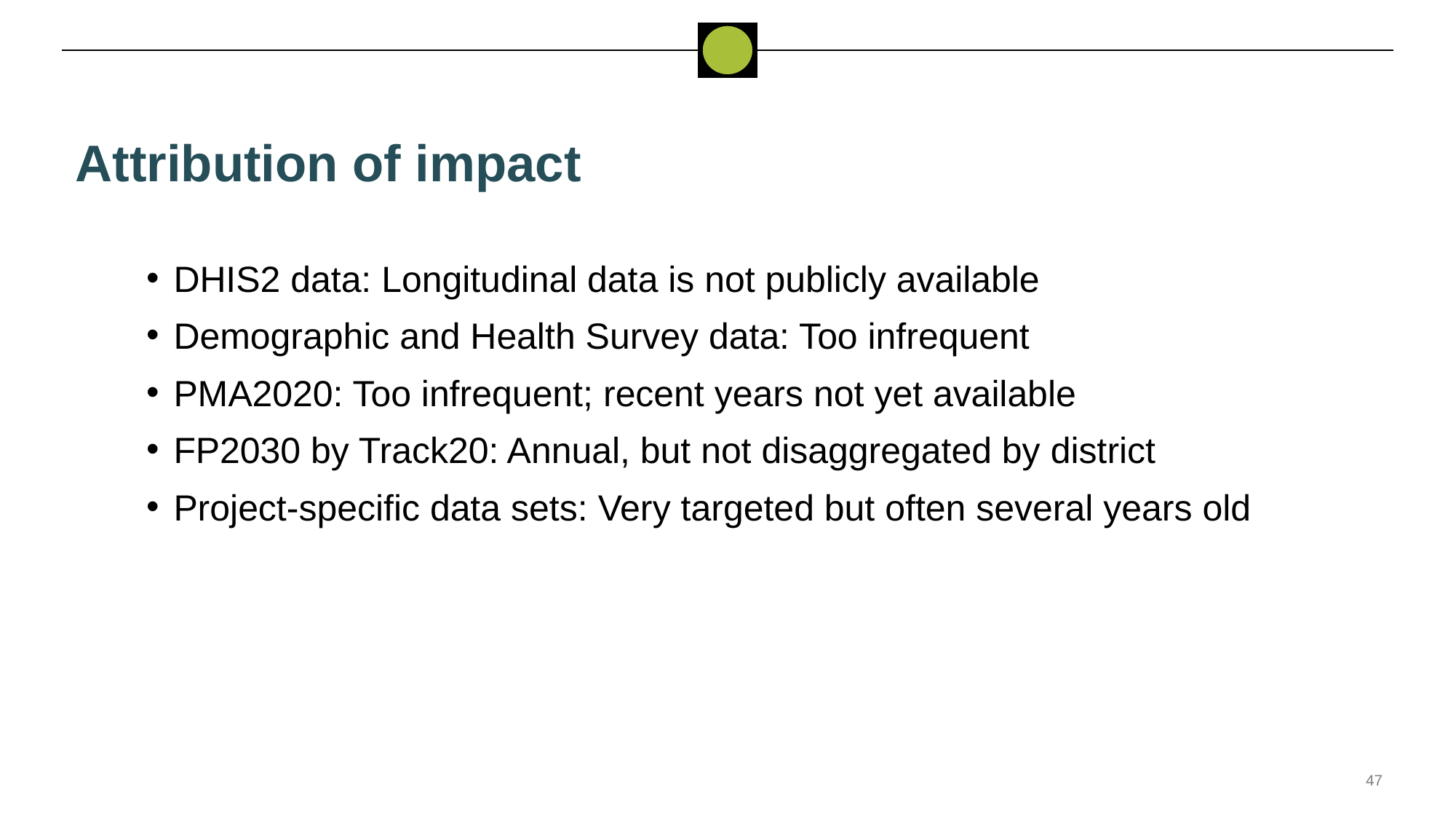

# Attribution of impact
DHIS2 data: Longitudinal data is not publicly available
Demographic and Health Survey data: Too infrequent
PMA2020: Too infrequent; recent years not yet available
FP2030 by Track20: Annual, but not disaggregated by district
Project-specific data sets: Very targeted but often several years old
47